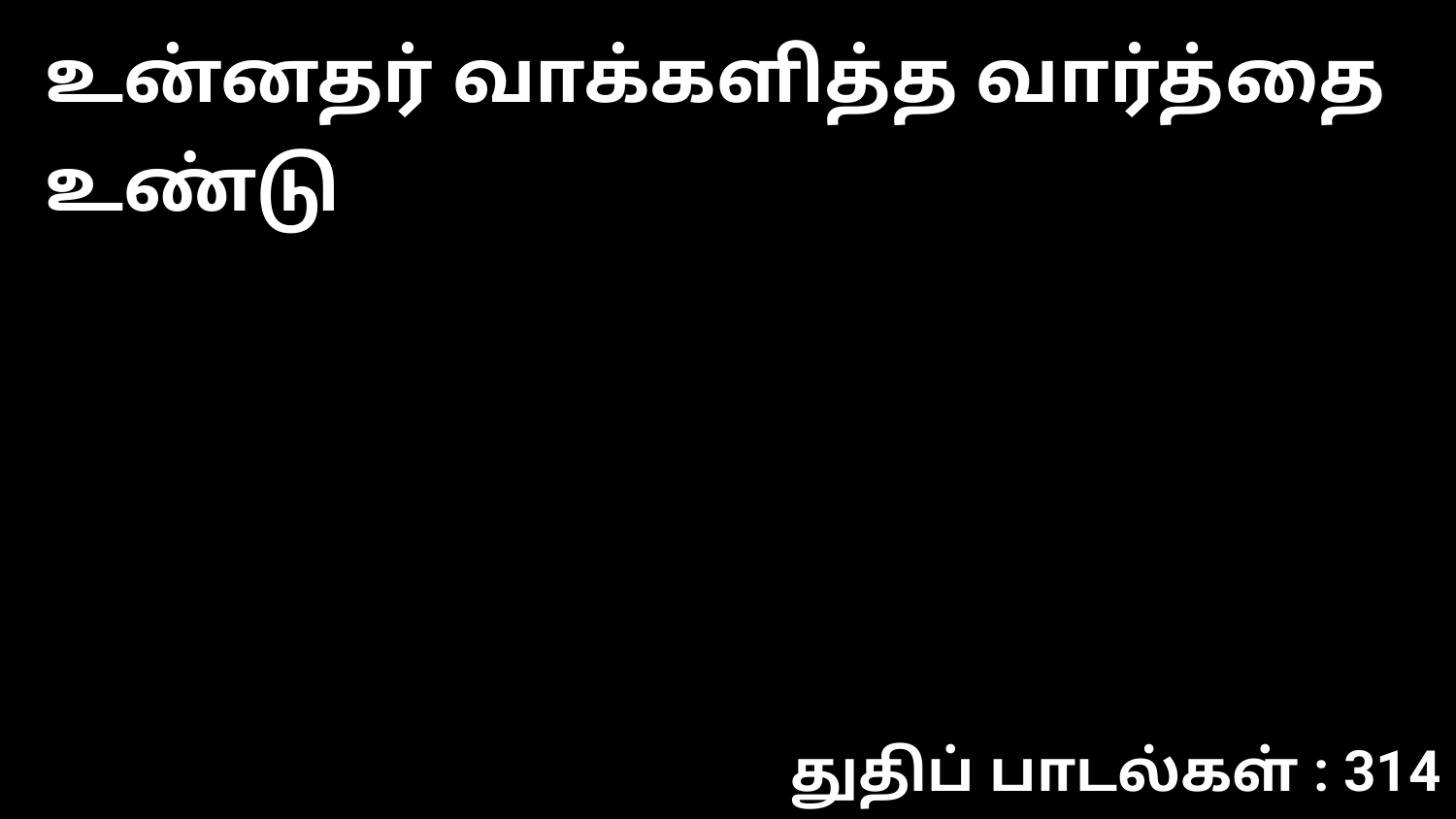

உன்னதர் வாக்களித்த வார்த்தை உண்டு
துதிப் பாடல்கள் : 314